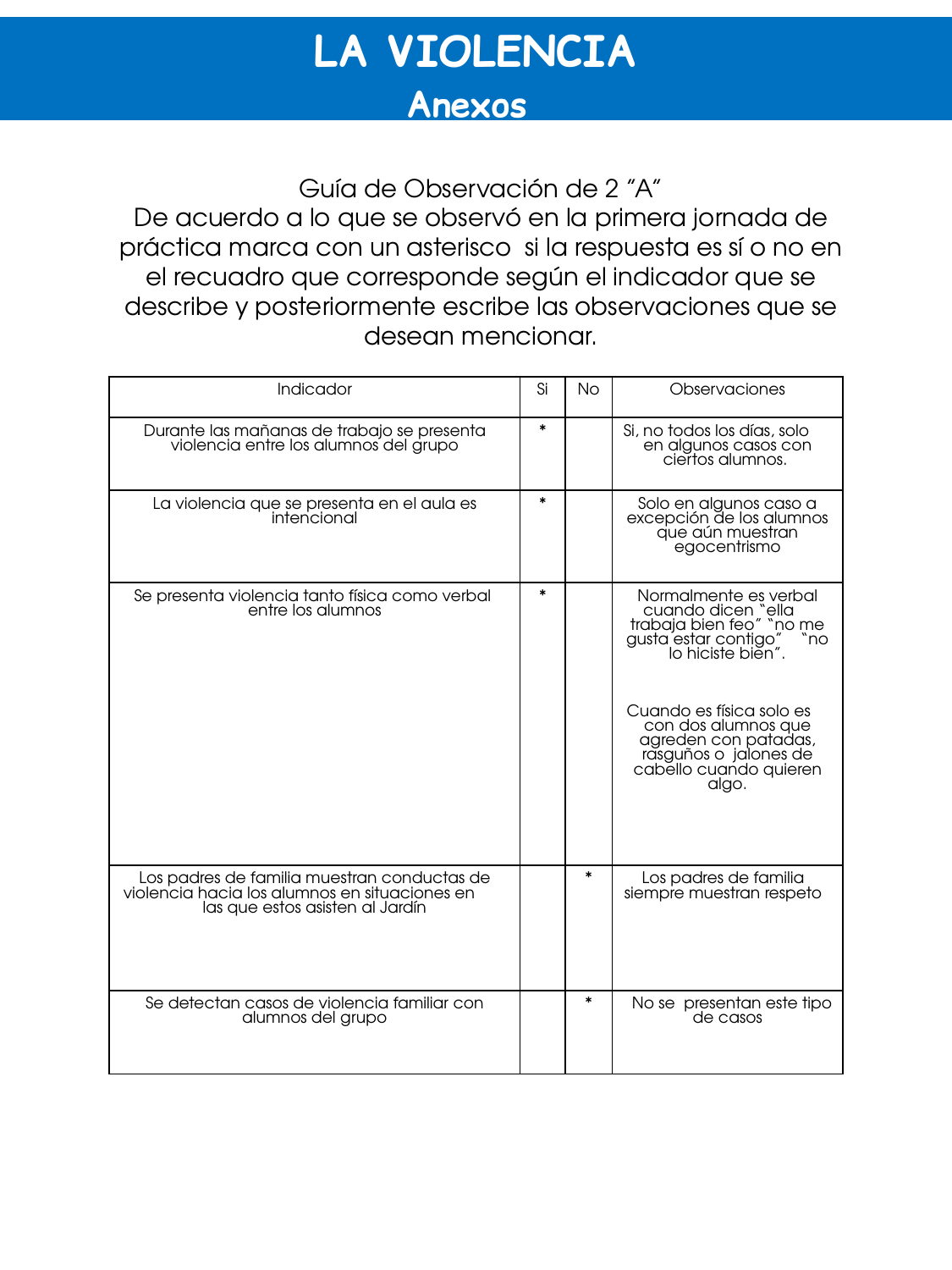

LA VIOLENCIA
Anexos
Guía de Observación de 2 ”A”
De acuerdo a lo que se observó en la primera jornada de práctica marca con un asterisco  si la respuesta es sí o no en el recuadro que corresponde según el indicador que se describe y posteriormente escribe las observaciones que se desean mencionar.

| Indicador | Si | No | Observaciones |
| --- | --- | --- | --- |
| Durante las mañanas de trabajo se presenta violencia entre los alumnos del grupo | \* |  | Si, no todos los días, solo      en algunos casos con ciertos alumnos. |
| La violencia que se presenta en el aula es intencional | \* |  | Solo en algunos caso a excepción de los alumnos que aún muestran egocentrismo |
| Se presenta violencia tanto física como verbal  entre los alumnos | \* |  | Normalmente es verbal cuando dicen “ella     trabaja bien feo” “no me gusta estar contigo”    “no lo hiciste bien”. Cuando es física solo es     con dos alumnos que agreden con patadas, rasguños o  jalones de cabello cuando quieren algo. |
| Los padres de familia muestran conductas de violencia hacia los alumnos en situaciones en        las que estos asisten al Jardín |  | \* | Los padres de familia   siempre muestran respeto |
| Se detectan casos de violencia familiar con alumnos del grupo |  | \* | No se  presentan este tipo de casos |